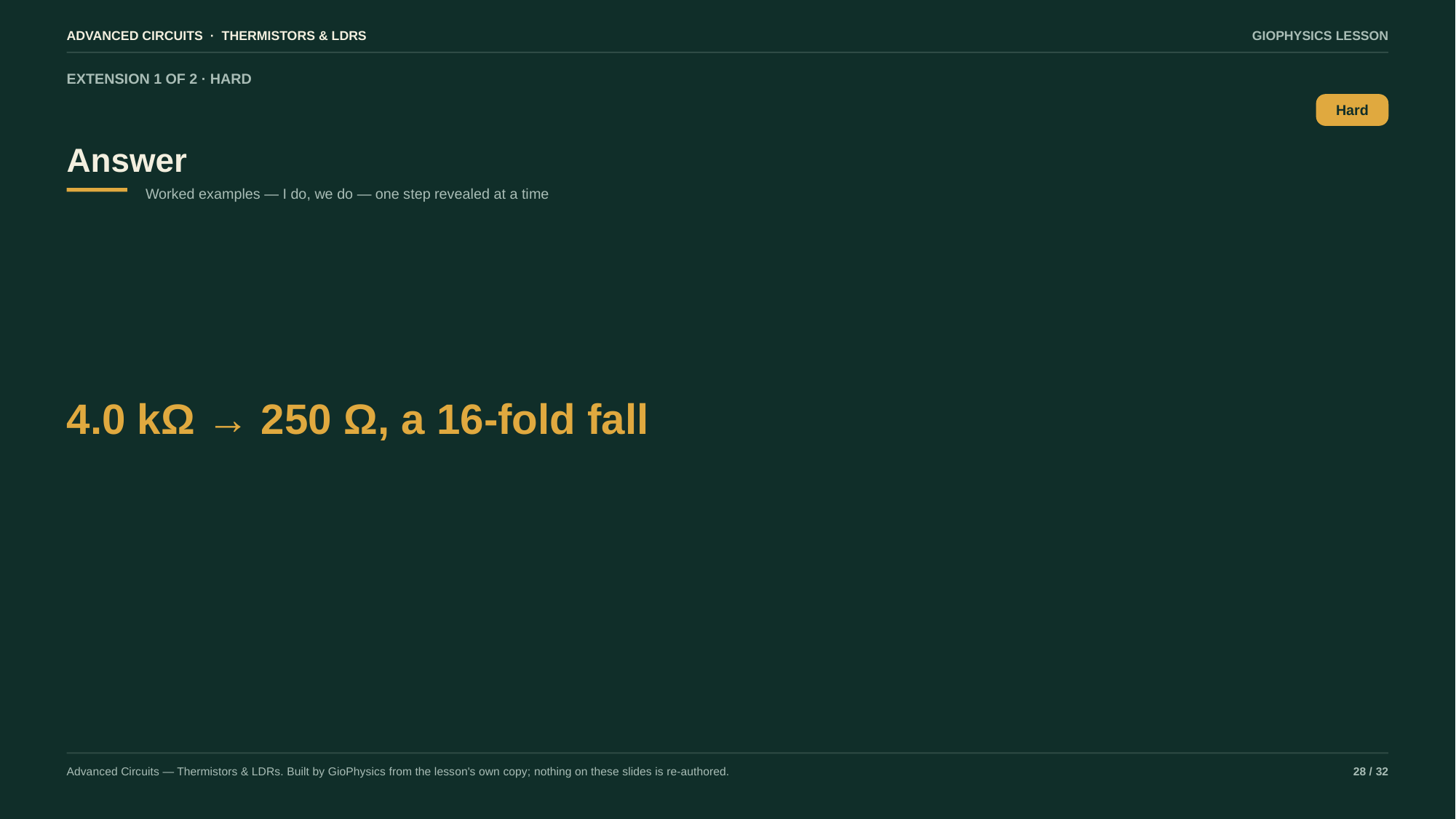

ADVANCED CIRCUITS  ·  THERMISTORS & LDRS
GIOPHYSICS LESSON

EXTENSION 1 OF 2 · HARD
Answer

Hard
Worked examples — I do, we do — one step revealed at a time

4.0 kΩ → 250 Ω, a 16-fold fall

Advanced Circuits — Thermistors & LDRs. Built by GioPhysics from the lesson's own copy; nothing on these slides is re-authored.
28 / 32